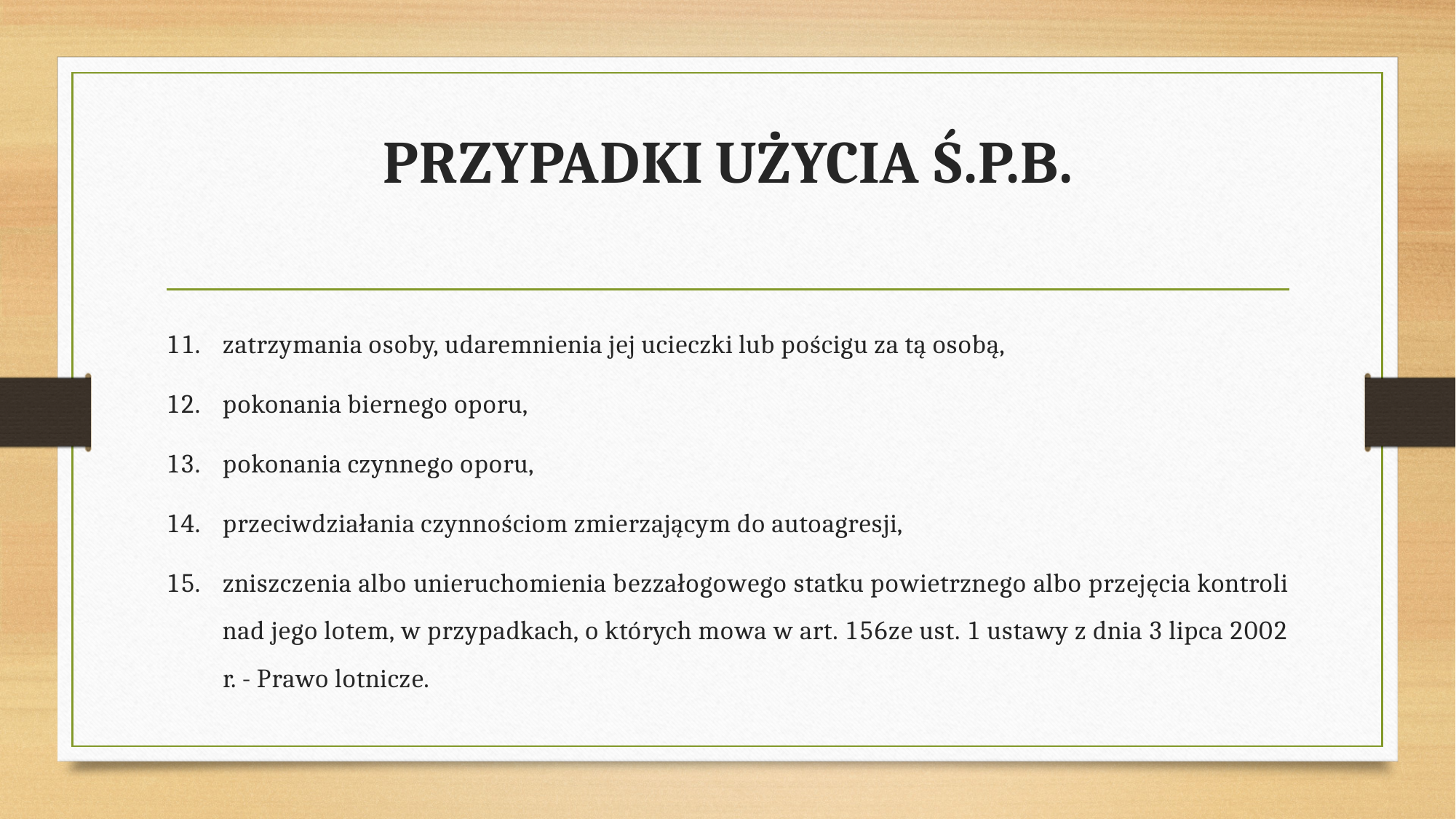

# PRZYPADKI UŻYCIA Ś.P.B.
zatrzymania osoby, udaremnienia jej ucieczki lub pościgu za tą osobą,
pokonania biernego oporu,
pokonania czynnego oporu,
przeciwdziałania czynnościom zmierzającym do autoagresji,
zniszczenia albo unieruchomienia bezzałogowego statku powietrznego albo przejęcia kontroli nad jego lotem, w przypadkach, o których mowa w art. 156ze ust. 1 ustawy z dnia 3 lipca 2002 r. - Prawo lotnicze.